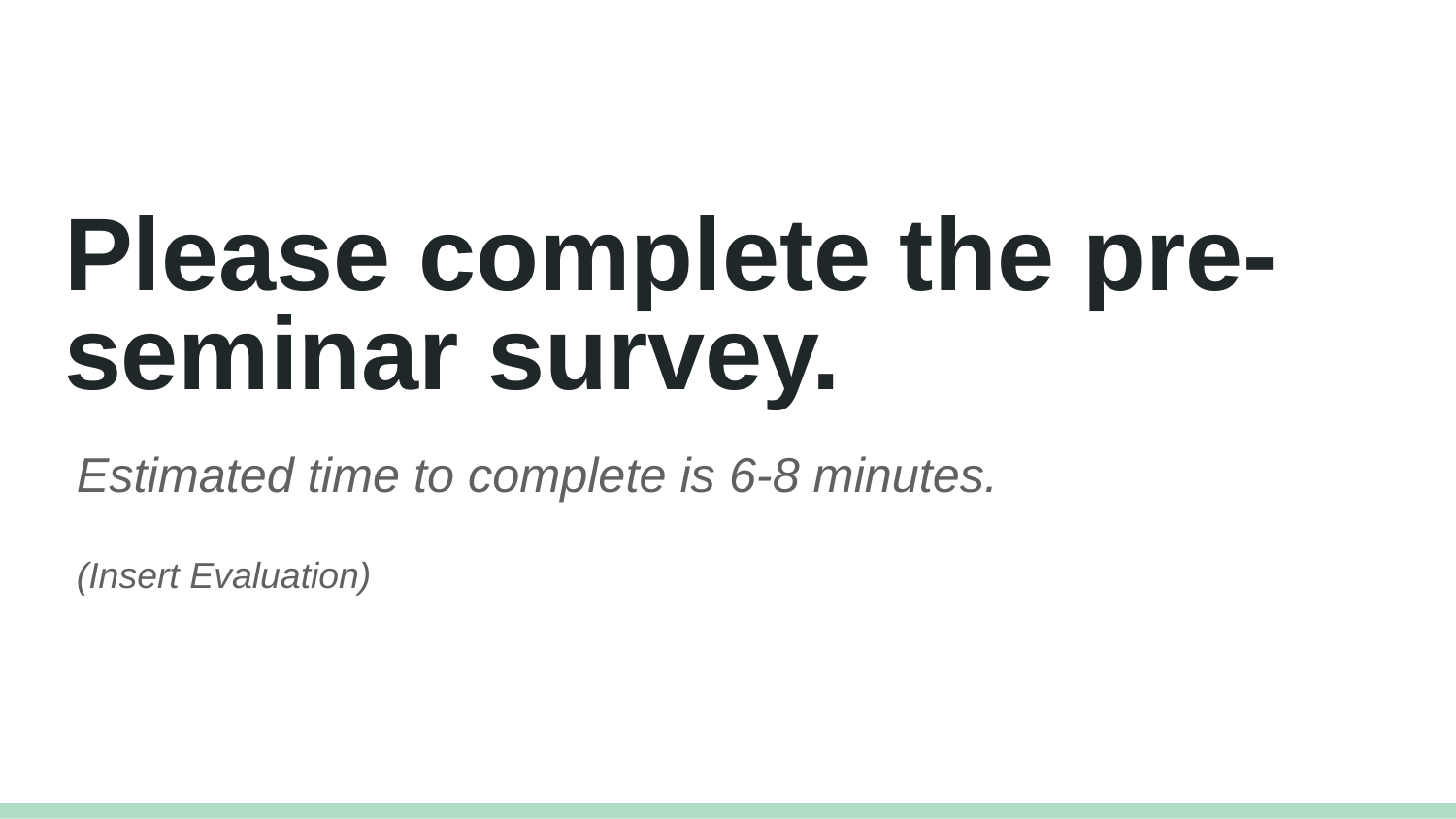

# Please complete the pre-seminar survey.
Estimated time to complete is 6-8 minutes.
(Insert Evaluation)